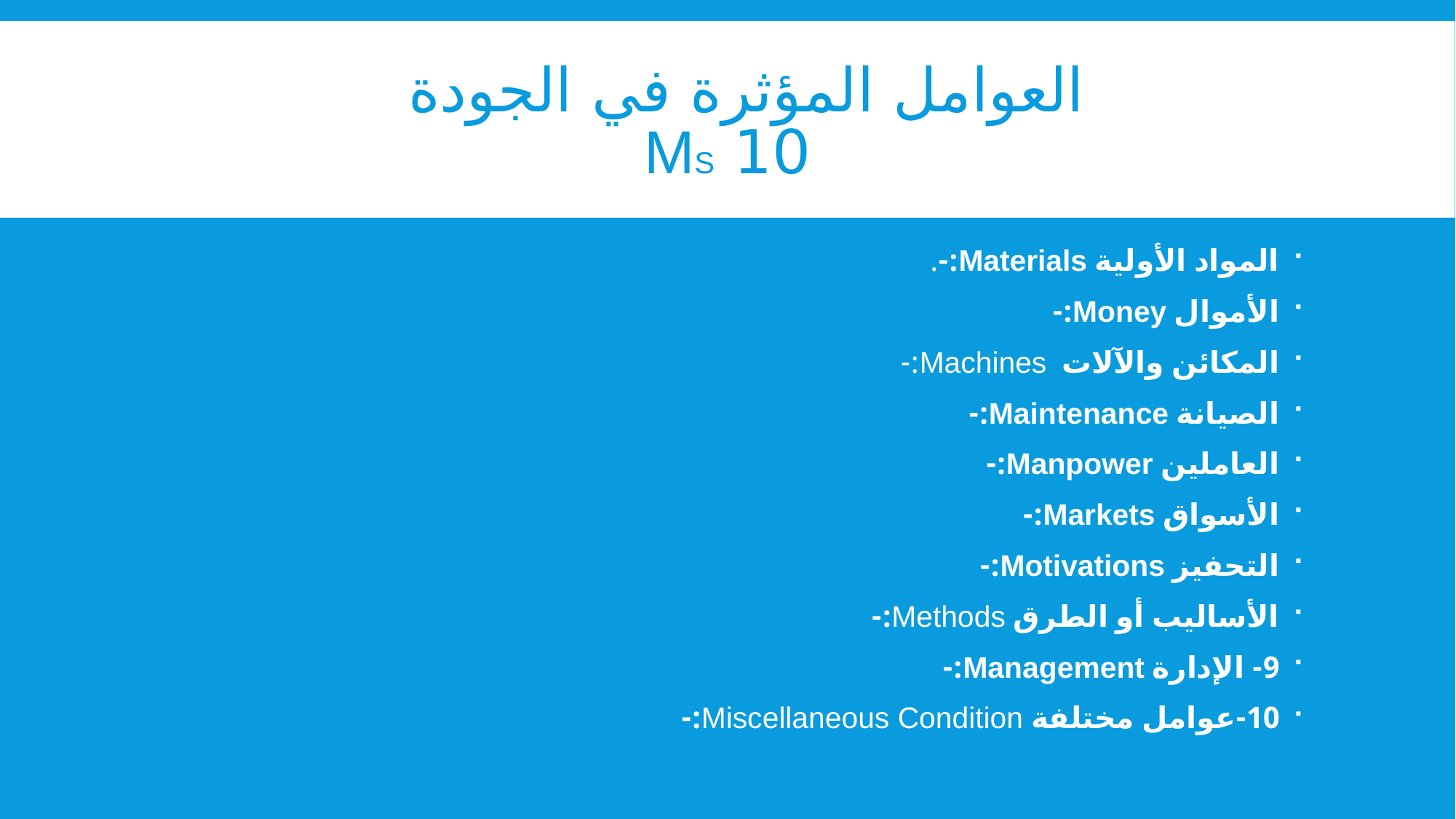

# العوامل المؤثرة في الجودة 10 Ms
المواد الأولية Materials:-.
الأموال Money:-
المكائن والآلات  Machines:-
الصيانة Maintenance:-
العاملين Manpower:-
الأسواق Markets:-
التحفيز Motivations:-
الأساليب أو الطرق Methods:-
9- الإدارة Management:-
10-عوامل مختلفة Miscellaneous Condition:-